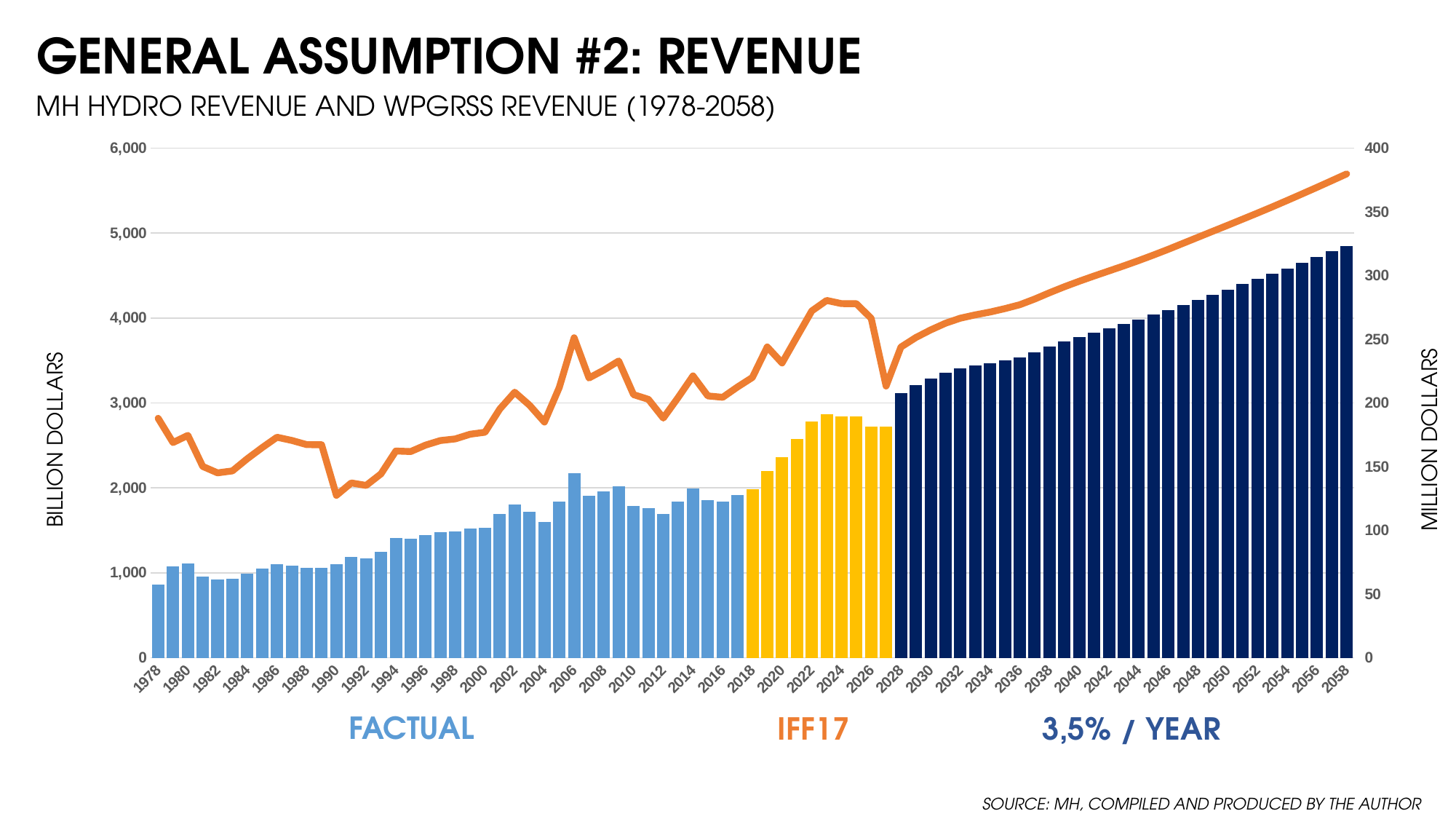

GENERAL ASSUMPTION #2: REVENUE
MH HYDRO REVENUE AND WPGRSS REVENUE (1978-2058)

### Chart

| Category | REVH TOTAL | REVH WPG |
|---|---|---|
| 1978 | 865.7704918032786 | 187.95692341735972 |
| 1979 | 1072.5400000000002 | 168.8878596682078 |
| 1980 | 1108.4 | 174.53456622246398 |
| 1981 | 953.6323232323234 | 150.16402370179907 |
| 1982 | 921.5883424408016 | 145.1182078523862 |
| 1983 | 931.4285714285716 | 146.6677027079529 |
| 1984 | 991.9867986798681 | 156.20352364309045 |
| 1985 | 1047.3396825396828 | 164.91968348938707 |
| 1986 | 1099.2560975609758 | 173.0947186531969 |
| 1987 | 1083.1766423357662 | 170.56276201044568 |
| 1988 | 1062.247191011236 | 167.26709915569913 |
| 1989 | 1061.6791443850266 | 167.1776515090918 |
| 1990 | 1104.408163265306 | 127.45711112828626 |
| 1991 | 1189.033816425121 | 137.22355585213174 |
| 1992 | 1172.0476190476193 | 135.26321933995843 |
| 1993 | 1250.6822429906545 | 144.33825367581997 |
| 1994 | 1405.946324387398 | 162.2569108671125 |
| 1995 | 1402.246575342466 | 161.82993165702368 |
| 1996 | 1446.281214848144 | 166.91186434065685 |
| 1997 | 1477.0973451327436 | 170.4682804129676 |
| 1998 | 1488.2453450164294 | 171.75484448166486 |
| 1999 | 1520.1636167922497 | 175.4384560738913 |
| 2000 | 1533.6352201257864 | 176.99318167287825 |
| 2001 | 1692.0 | 195.26968307753637 |
| 2002 | 1806.04 | 208.43076739087104 |
| 2003 | 1717.525291828794 | 198.2154961070105 |
| 2004 | 1602.9111747851002 | 184.9881543154421 |
| 2005 | 1837.7869158878505 | 212.0946032089028 |
| 2006 | 2176.5206232813935 | 251.18705219851046 |
| 2007 | 1902.7874439461887 | 219.59615906813698 |
| 2008 | 1956.5714285714287 | 225.80324041117342 |
| 2009 | 2018.6923076923078 | 232.97246285705523 |
| 2010 | 1789.781974248927 | 206.55446742876796 |
| 2011 | 1757.5179316096749 | 202.83095124616338 |
| 2012 | 1695.0928512736236 | 188.12703869799273 |
| 2013 | 1840.2540716612375 | 204.23751341611208 |
| 2014 | 1993.4952076677316 | 221.24472402522838 |
| 2015 | 1851.9684044233807 | 205.53760900155982 |
| 2016 | 1842.2554517133958 | 204.45963322638607 |
| 2017 | 1914.9999999999998 | 212.5330649798735 |
| 2018 | 1982.3529411764705 | 220.008118255928 |
| 2019 | 2198.1930026912723 | 243.96276568109005 |
| 2020 | 2362.4020927094402 | 231.36515759113092 |
| 2021 | 2571.9856660578153 | 251.89101837744846 |
| 2022 | 2779.6878553680117 | 272.2326231830309 |
| 2023 | 2863.70770755047 | 280.4612250797906 |
| 2024 | 2838.026182281359 | 277.9460689345242 |
| 2025 | 2837.8554842071208 | 277.92935137955396 |
| 2026 | 2719.45461408614 | 266.33359633895043 |
| 2027 | 2724.3767038853903 | 213.2505220426715 |
| 2028 | 3115.3199692392036 | 243.8515968892117 |
| 2029 | 3210.758945780034 | 251.32208052002701 |
| 2030 | 3287.3562336244163 | 257.317731413889 |
| 2031 | 3354.389593830629 | 262.56476609813905 |
| 2032 | 3404.9240541743557 | 266.52034978598783 |
| 2033 | 3438.307321157525 | 269.1334242193061 |
| 2034 | 3466.7258675082794 | 271.3578852625786 |
| 2035 | 3501.259605616354 | 274.06101279598056 |
| 2036 | 3540.039802995819 | 277.09653182838707 |
| 2037 | 3596.970707188615 | 281.5527970071932 |
| 2038 | 3660.355348856846 | 286.5142283342049 |
| 2039 | 3719.930984145701 | 291.17750977698546 |
| 2040 | 3775.1346499833544 | 295.49857541440616 |
| 2041 | 3827.7536967833894 | 299.61733005780485 |
| 2042 | 3878.636136729745 | 303.60015184081686 |
| 2043 | 3929.5076080483555 | 307.5821150547516 |
| 2044 | 3982.3475194933762 | 311.7181578730113 |
| 2045 | 4037.961492902925 | 316.071340325915 |
| 2046 | 4095.968775909317 | 320.61185903089023 |
| 2047 | 4156.1566965749125 | 325.3230670970494 |
| 2048 | 4216.652349788707 | 330.0583629211385 |
| 2049 | 4276.735731795844 | 334.7613882262801 |
| 2050 | 4336.808418621639 | 339.46357636635514 |
| 2051 | 4397.380747910431 | 344.2048740084006 |
| 2052 | 4458.81171576 | 349.01338156347714 |
| 2053 | 4521.4026720639495 | 353.91268718737695 |
| 2054 | 4585.289024792083 | 358.9133899357329 |
| 2055 | 4650.39116433325 | 364.0092583681157 |
| 2056 | 4716.525944724409 | 369.18595673860113 |
| 2057 | 4783.533261484918 | 374.43095287275486 |
| 2058 | 4851.259345635355 | 379.7322105073504 |
BILLION DOLLARS
MILLION DOLLARS
FACTUAL
IFF17
3,5% / YEAR
SOURCE: MH, COMPILED AND PRODUCED BY THE AUTHOR